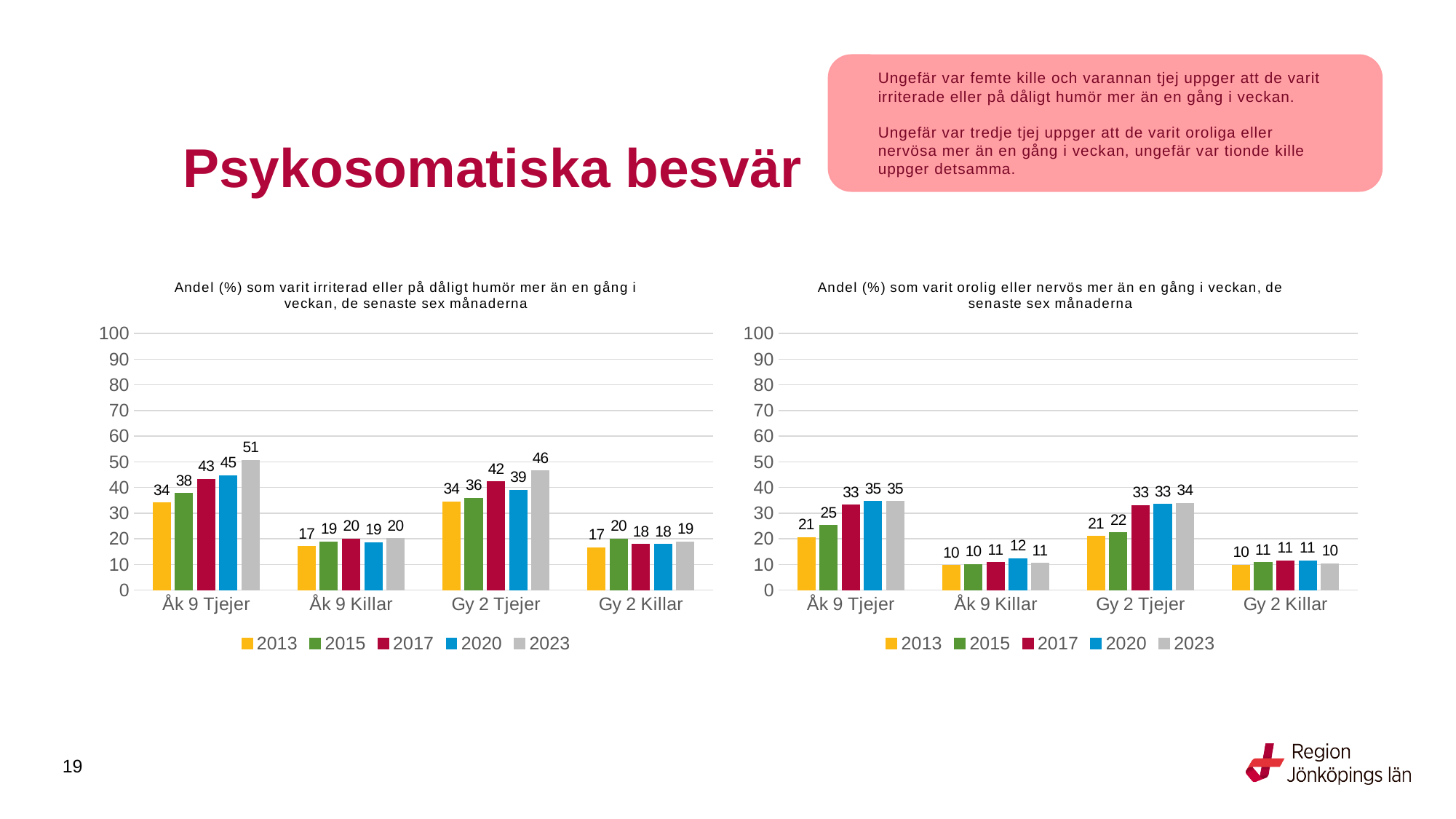

Ungefär var femte kille och varannan tjej uppger att de varit irriterade eller på dåligt humör mer än en gång i veckan.

Ungefär var tredje tjej uppger att de varit oroliga eller nervösa mer än en gång i veckan, ungefär var tionde kille uppger detsamma.
# Psykosomatiska besvär

### Chart: Andel (%) som varit irriterad eller på dåligt humör mer än en gång i veckan, de senaste sex månaderna

| Category | 2013 | 2015 | 2017 | 2020 | 2023 |
|---|---|---|---|---|---|
| Åk 9 Tjejer | 34.0605 | 37.7212 | 43.2941 | 44.7193 | 50.6402 |
| Åk 9 Killar | 16.992 | 18.791 | 20.0 | 18.6089 | 20.129 |
| Gy 2 Tjejer | 34.4289 | 35.8426 | 42.2124 | 38.9081 | 46.4722 |
| Gy 2 Killar | 16.5033 | 19.8971 | 17.788 | 17.9039 | 18.8204 |

### Chart: Andel (%) som varit orolig eller nervös mer än en gång i veckan, de senaste sex månaderna

| Category | 2013 | 2015 | 2017 | 2020 | 2023 |
|---|---|---|---|---|---|
| Åk 9 Tjejer | 20.6193 | 25.1773 | 33.0997 | 34.5103 | 34.5269 |
| Åk 9 Killar | 9.7101 | 10.1017 | 10.7477 | 12.3254 | 10.5161 |
| Gy 2 Tjejer | 21.0008 | 22.4594 | 33.0106 | 33.4928 | 33.8764 |
| Gy 2 Killar | 9.7541 | 10.7969 | 11.4995 | 11.3948 | 10.3654 |
19